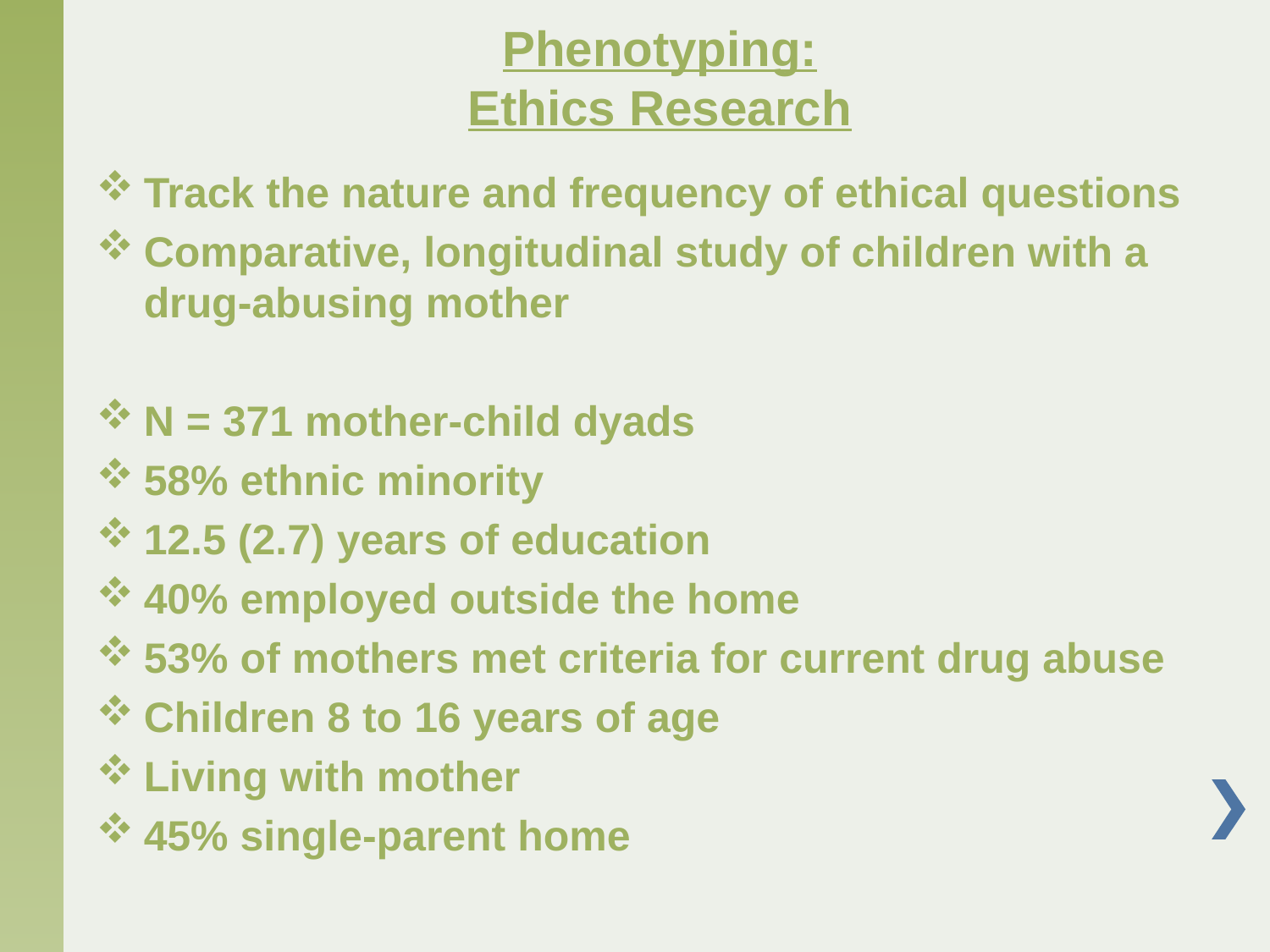

# Phenotyping: Ethics Research
Track the nature and frequency of ethical questions
Comparative, longitudinal study of children with a drug-abusing mother

N = 371 mother-child dyads
58% ethnic minority
12.5 (2.7) years of education
40% employed outside the home
53% of mothers met criteria for current drug abuse
Children 8 to 16 years of age
Living with mother
45% single-parent home